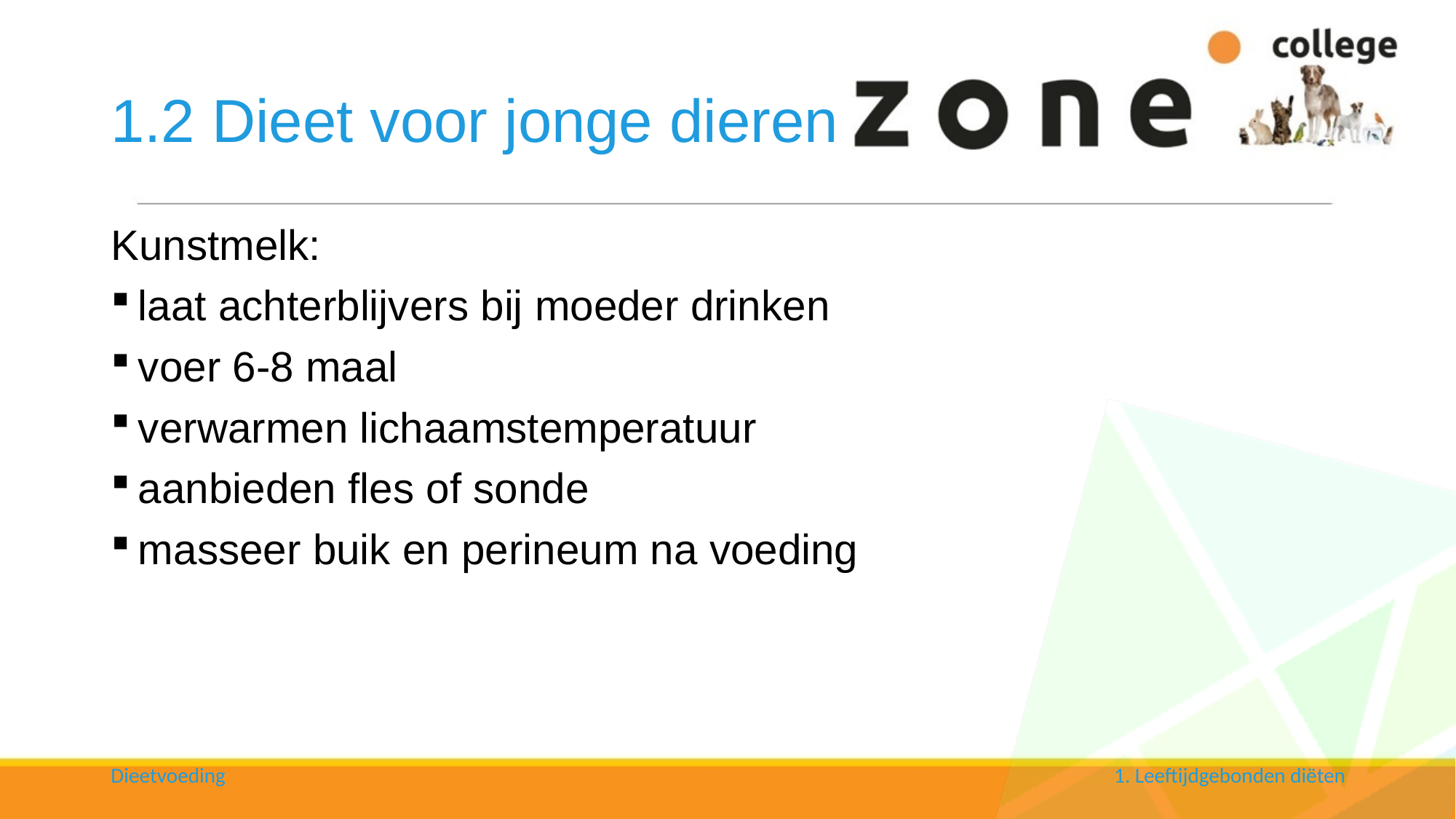

# 1.2 Dieet voor jonge dieren
Kunstmelk:
laat achterblijvers bij moeder drinken
voer 6-8 maal
verwarmen lichaamstemperatuur
aanbieden fles of sonde
masseer buik en perineum na voeding
Dieetvoeding
1. Leeftijdgebonden diëten